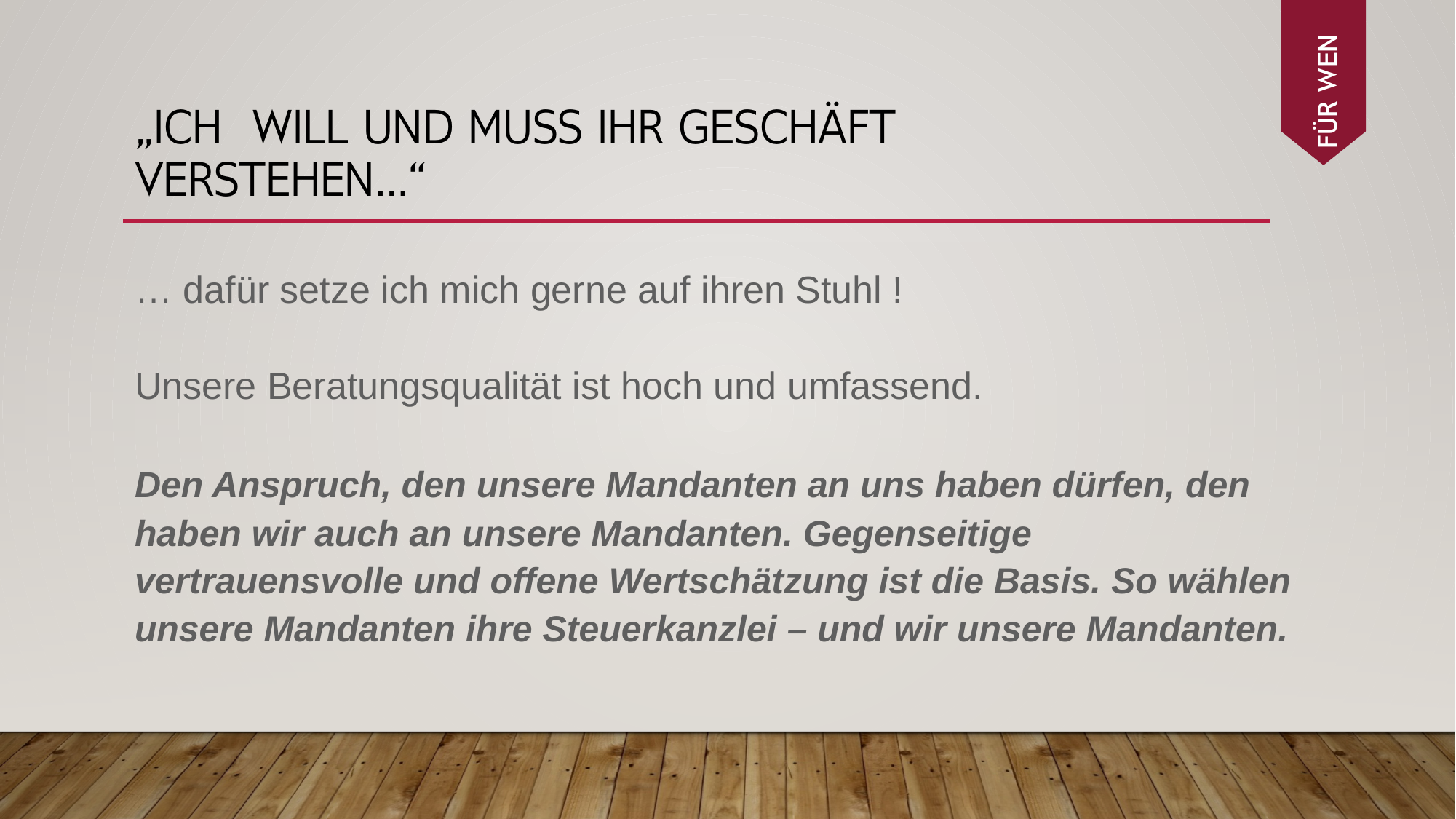

FÜR WEN
# „ich  Will und muss Ihr Geschäft 	verstehen…“
… dafür setze ich mich gerne auf ihren Stuhl !

Unsere Beratungsqualität ist hoch und umfassend.

Den Anspruch, den unsere Mandanten an uns haben dürfen, den haben wir auch an unsere Mandanten. Gegenseitige vertrauensvolle und offene Wertschätzung ist die Basis. So wählen unsere Mandanten ihre Steuerkanzlei – und wir unsere Mandanten.